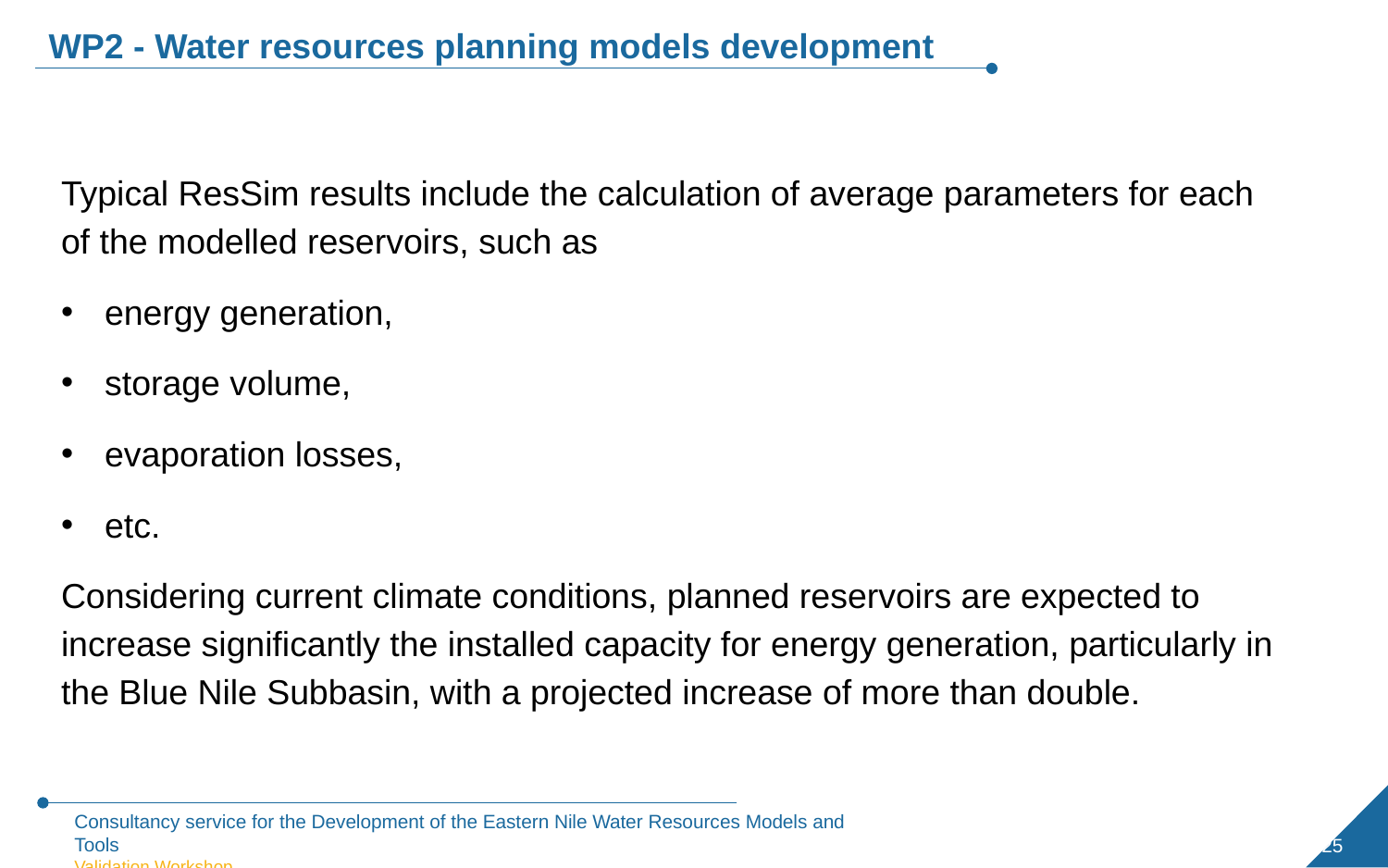

WP2 - Water resources planning models development
Typical ResSim results include the calculation of average parameters for each of the modelled reservoirs, such as
energy generation,
storage volume,
evaporation losses,
etc.
Considering current climate conditions, planned reservoirs are expected to increase significantly the installed capacity for energy generation, particularly in the Blue Nile Subbasin, with a projected increase of more than double.